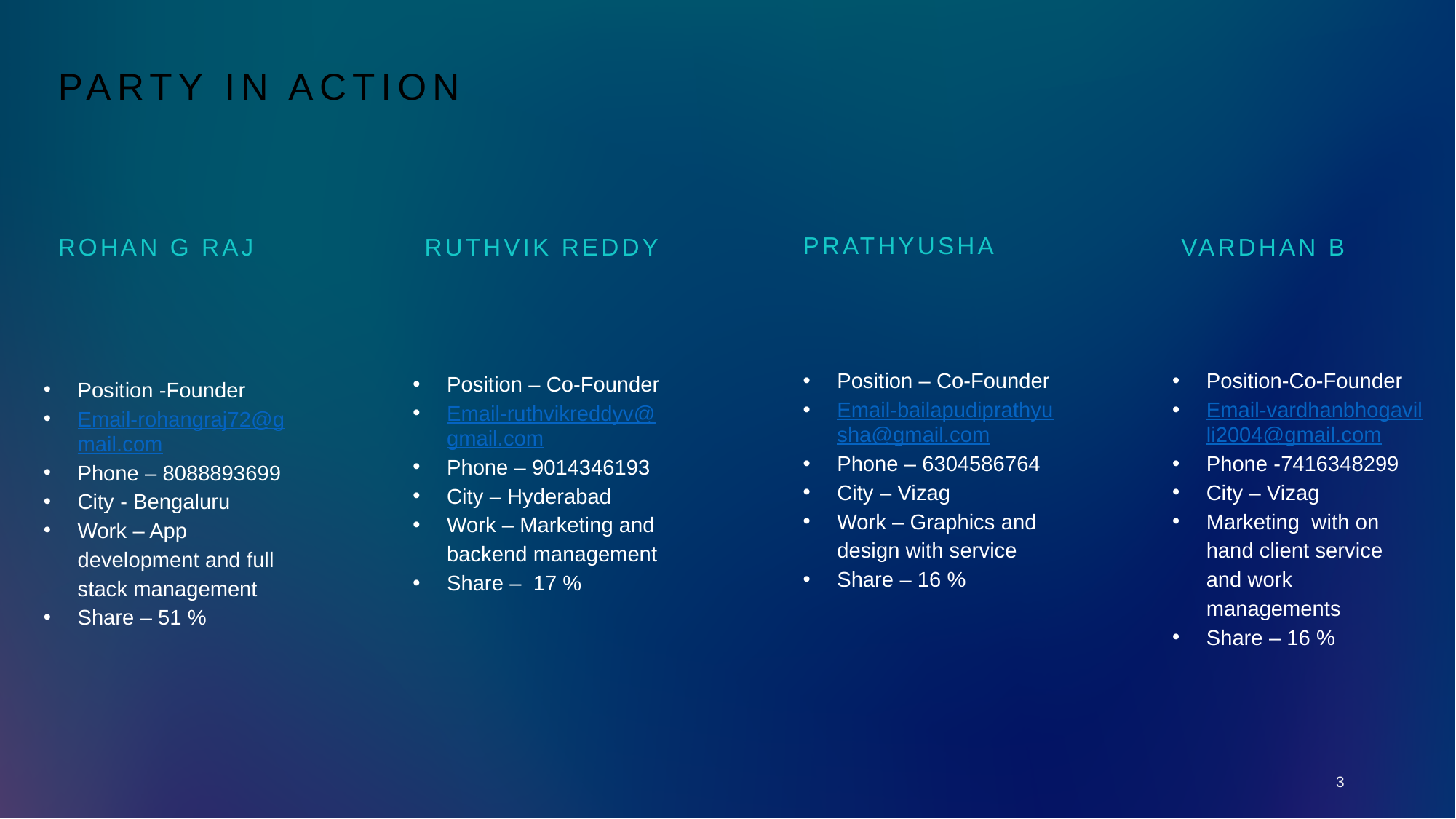

# Party in Action
Prathyusha
Rohan G Raj
Vardhan b
Ruthvik Reddy
Position – Co-Founder
Email-bailapudiprathyusha@gmail.com
Phone – 6304586764
City – Vizag
Work – Graphics and design with service
Share – 16 %

Position-Co-Founder
Email-vardhanbhogavilli2004@gmail.com
Phone -7416348299
City – Vizag
Marketing  with on hand client service and work managements
Share – 16 %

Position – Co-Founder
Email-ruthvikreddyv@gmail.com
Phone – 9014346193
City – Hyderabad
Work – Marketing and backend management
Share –  17 %

Position -Founder
Email-rohangraj72@gmail.com
Phone – 8088893699
City - Bengaluru
Work – App development and full stack management
Share – 51 %
3